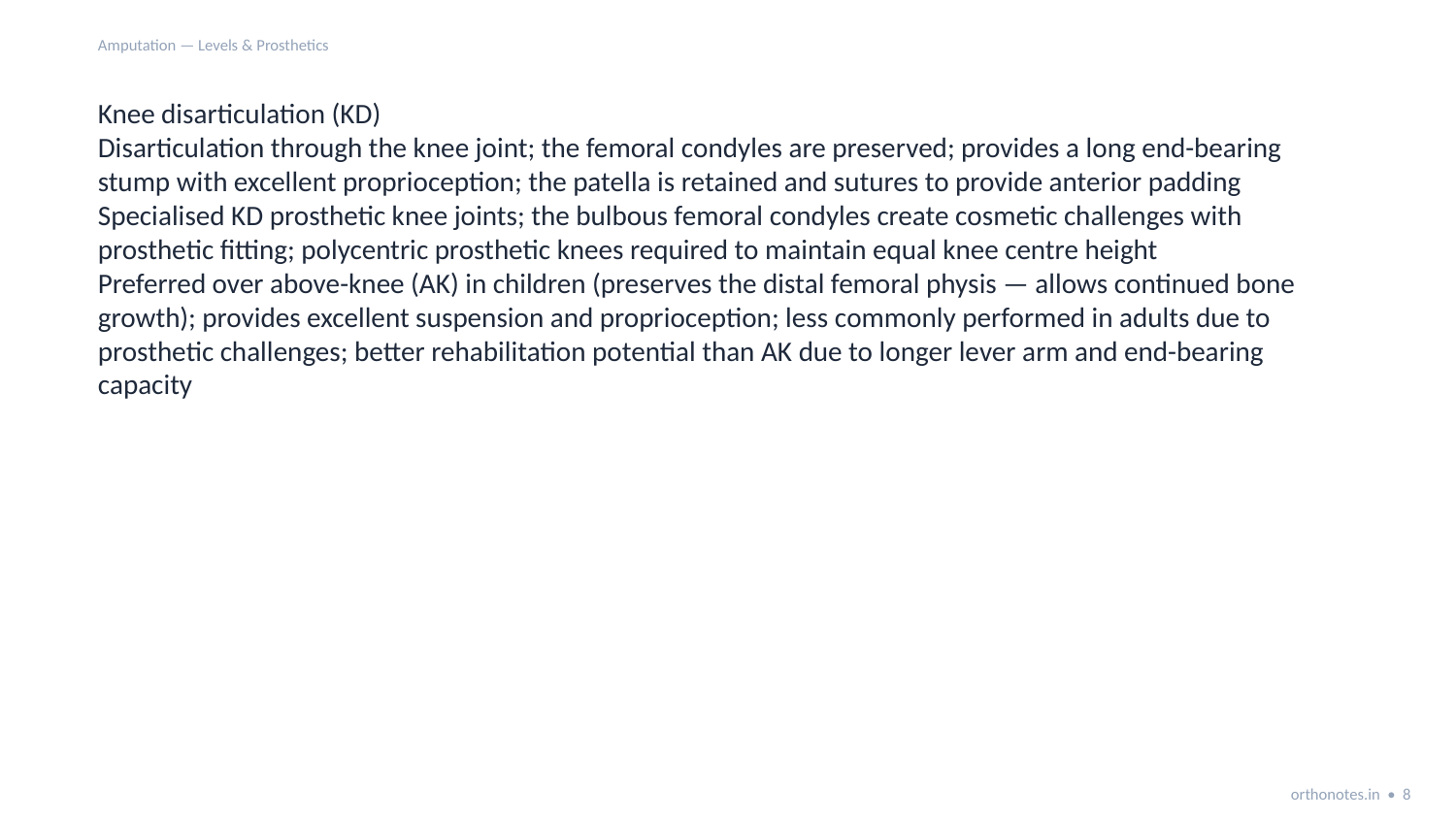

Amputation — Levels & Prosthetics
Knee disarticulation (KD)
Disarticulation through the knee joint; the femoral condyles are preserved; provides a long end-bearing stump with excellent proprioception; the patella is retained and sutures to provide anterior padding
Specialised KD prosthetic knee joints; the bulbous femoral condyles create cosmetic challenges with prosthetic fitting; polycentric prosthetic knees required to maintain equal knee centre height
Preferred over above-knee (AK) in children (preserves the distal femoral physis — allows continued bone growth); provides excellent suspension and proprioception; less commonly performed in adults due to prosthetic challenges; better rehabilitation potential than AK due to longer lever arm and end-bearing capacity
orthonotes.in  •  8